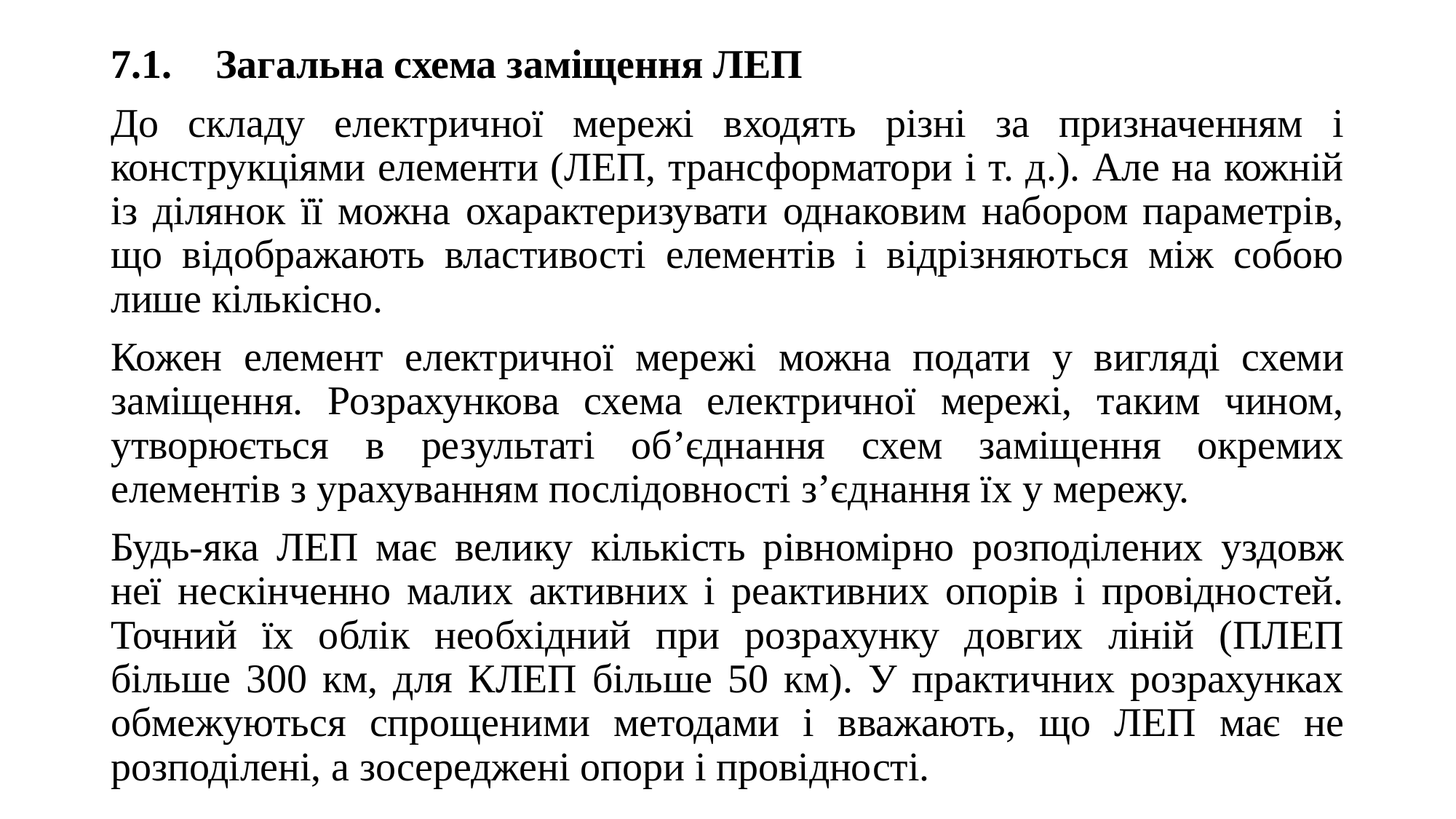

7.1.	Загальна схема заміщення ЛЕП
До складу електричної мережі входять різні за призначенням і конструкціями елементи (ЛЕП, трансформатори і т. д.). Але на кожній із ділянок її можна охарактеризувати однаковим набором параметрів, що відображають властивості елементів і відрізняються між собою лише кількісно.
Кожен елемент електричної мережі можна подати у вигляді схеми заміщення. Розрахункова схема електричної мережі, таким чином, утворюється в результаті об’єднання схем заміщення окремих елементів з урахуванням послідовності з’єднання їх у мережу.
Будь-яка ЛЕП має велику кількість рівномірно розподілених уздовж неї нескінченно малих активних і реактивних опорів і провідностей. Точний їх облік необхідний при розрахунку довгих ліній (ПЛЕП більше 300 км, для КЛЕП більше 50 км). У практичних розрахунках обмежуються спрощеними методами і вважають, що ЛЕП має не розподілені, а зосереджені опори і провідності.